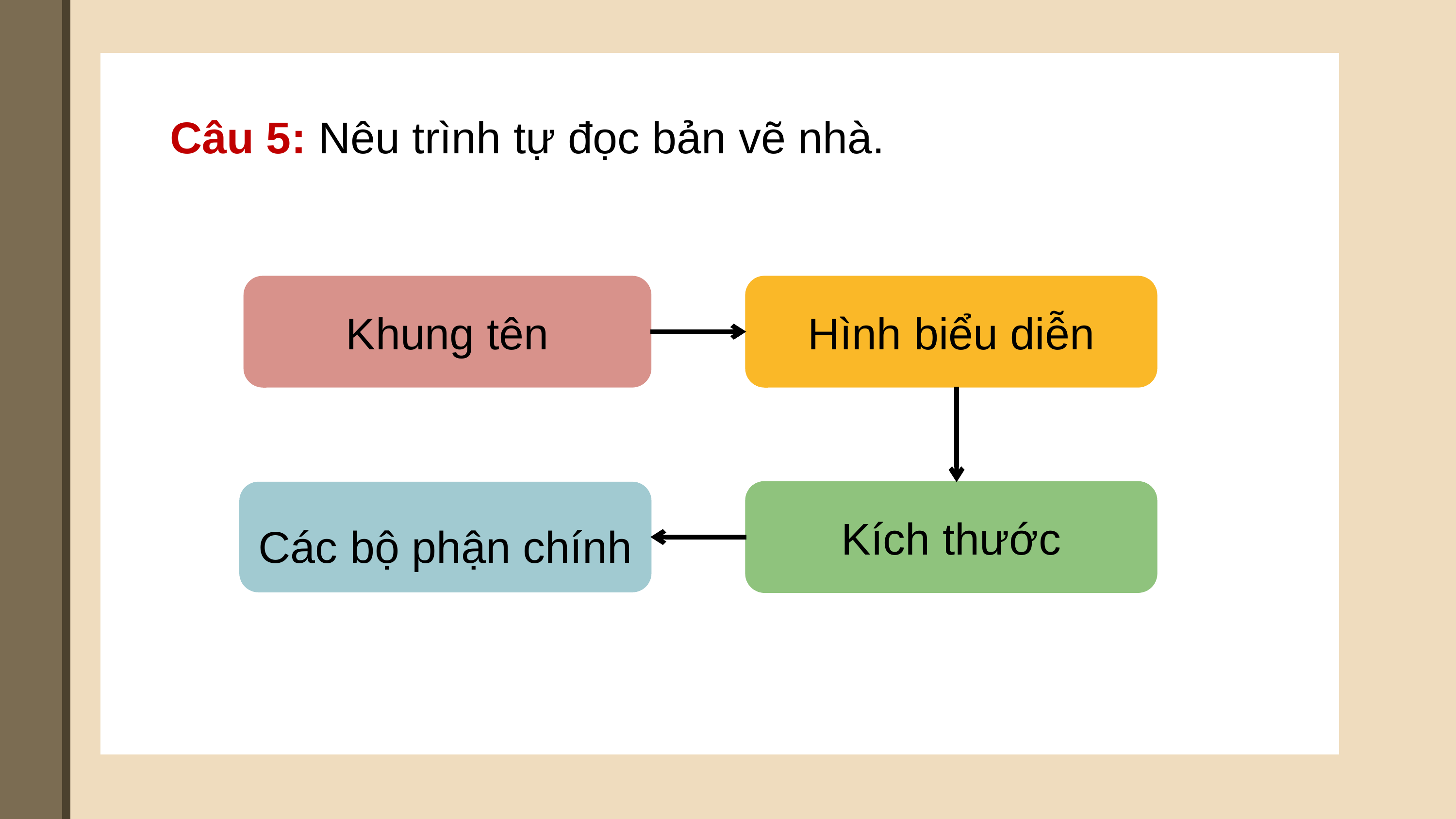

Câu 5: Nêu trình tự đọc bản vẽ nhà.
Khung tên
Hình biểu diễn
Kích thước
Các bộ phận chính